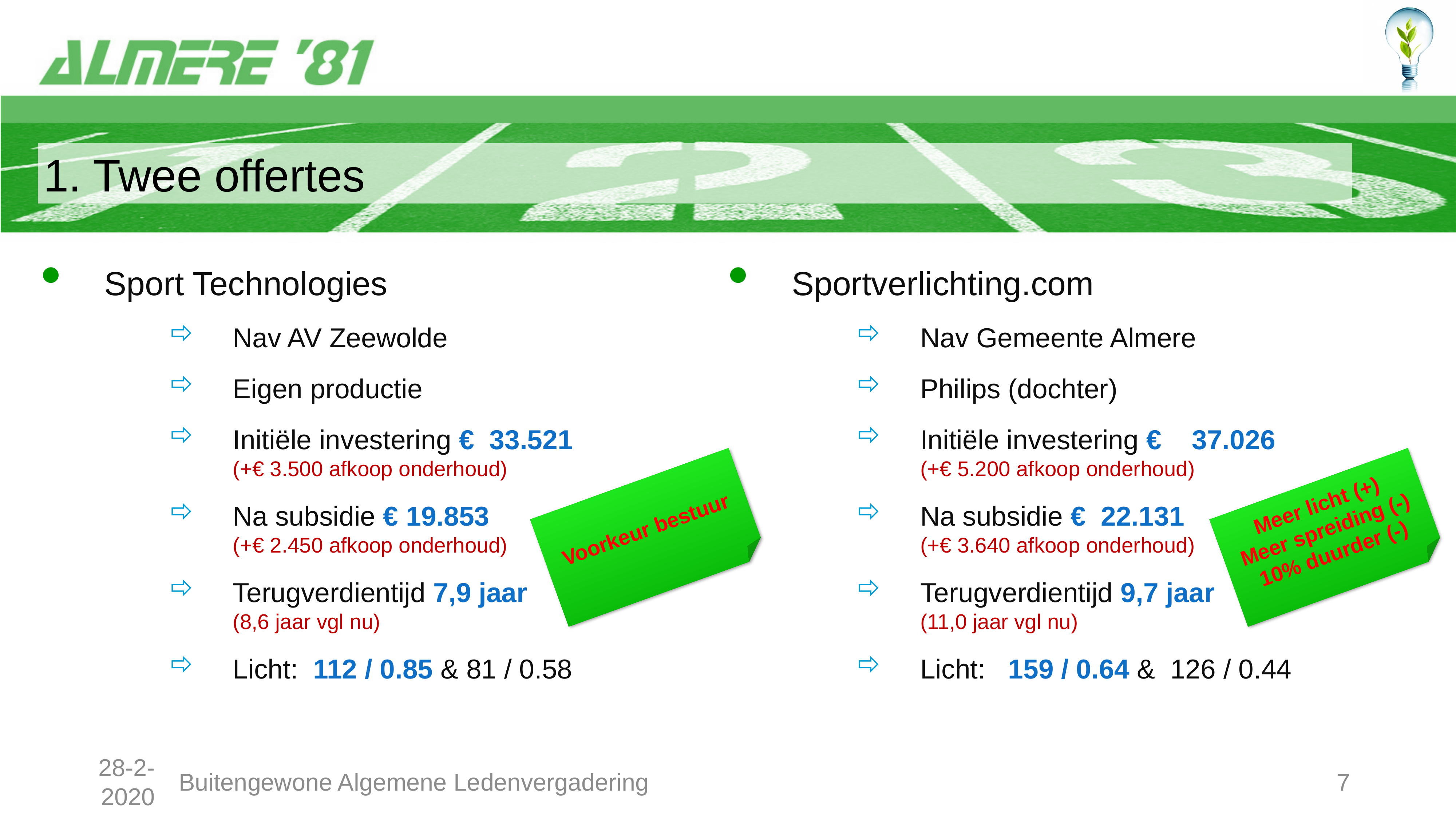

# 1. Twee offertes
Sport Technologies
Nav AV Zeewolde
Eigen productie
Initiële investering €  33.521
(+€ 3.500 afkoop onderhoud)
Na subsidie € 19.853
(+€ 2.450 afkoop onderhoud)
Terugverdientijd 7,9 jaar
(8,6 jaar vgl nu)
Licht:  112 / 0.85 & 81 / 0.58

Sportverlichting.com
Nav Gemeente Almere
Philips (dochter)
Initiële investering €    37.026
(+€ 5.200 afkoop onderhoud)
Na subsidie €  22.131
(+€ 3.640 afkoop onderhoud)
Terugverdientijd 9,7 jaar
(11,0 jaar vgl nu)
Licht:   159 / 0.64 &  126 / 0.44
Voorkeur bestuur
Meer licht (+)
Meer spreiding (-)
10% duurder (-)
7
28-2-2020
Buitengewone Algemene Ledenvergadering